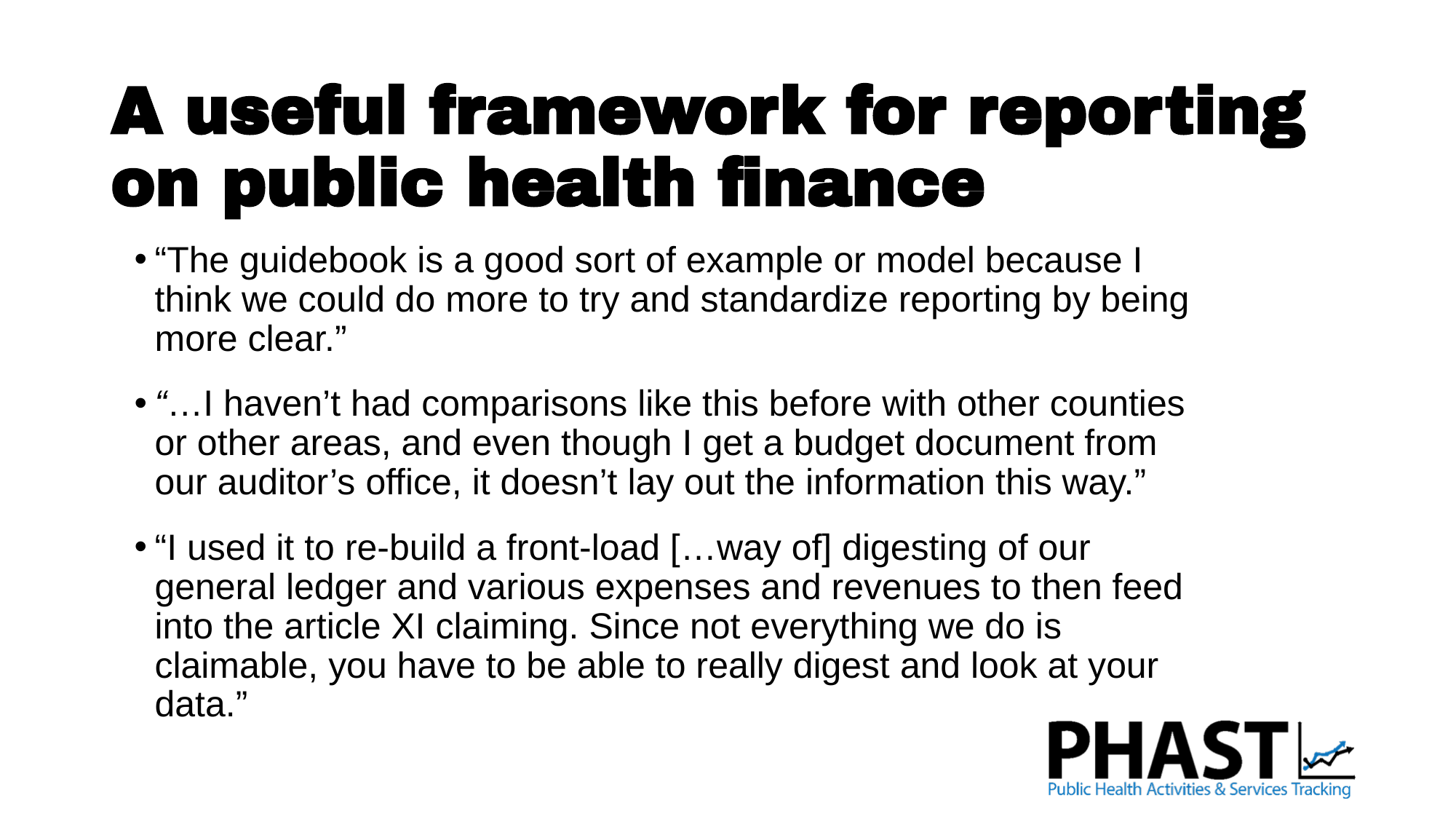

# A useful framework for reporting on public health finance
“The guidebook is a good sort of example or model because I think we could do more to try and standardize reporting by being more clear.”
“…I haven’t had comparisons like this before with other counties or other areas, and even though I get a budget document from our auditor’s office, it doesn’t lay out the information this way.”
“I used it to re-build a front-load […way of] digesting of our general ledger and various expenses and revenues to then feed into the article XI claiming. Since not everything we do is claimable, you have to be able to really digest and look at your data.”